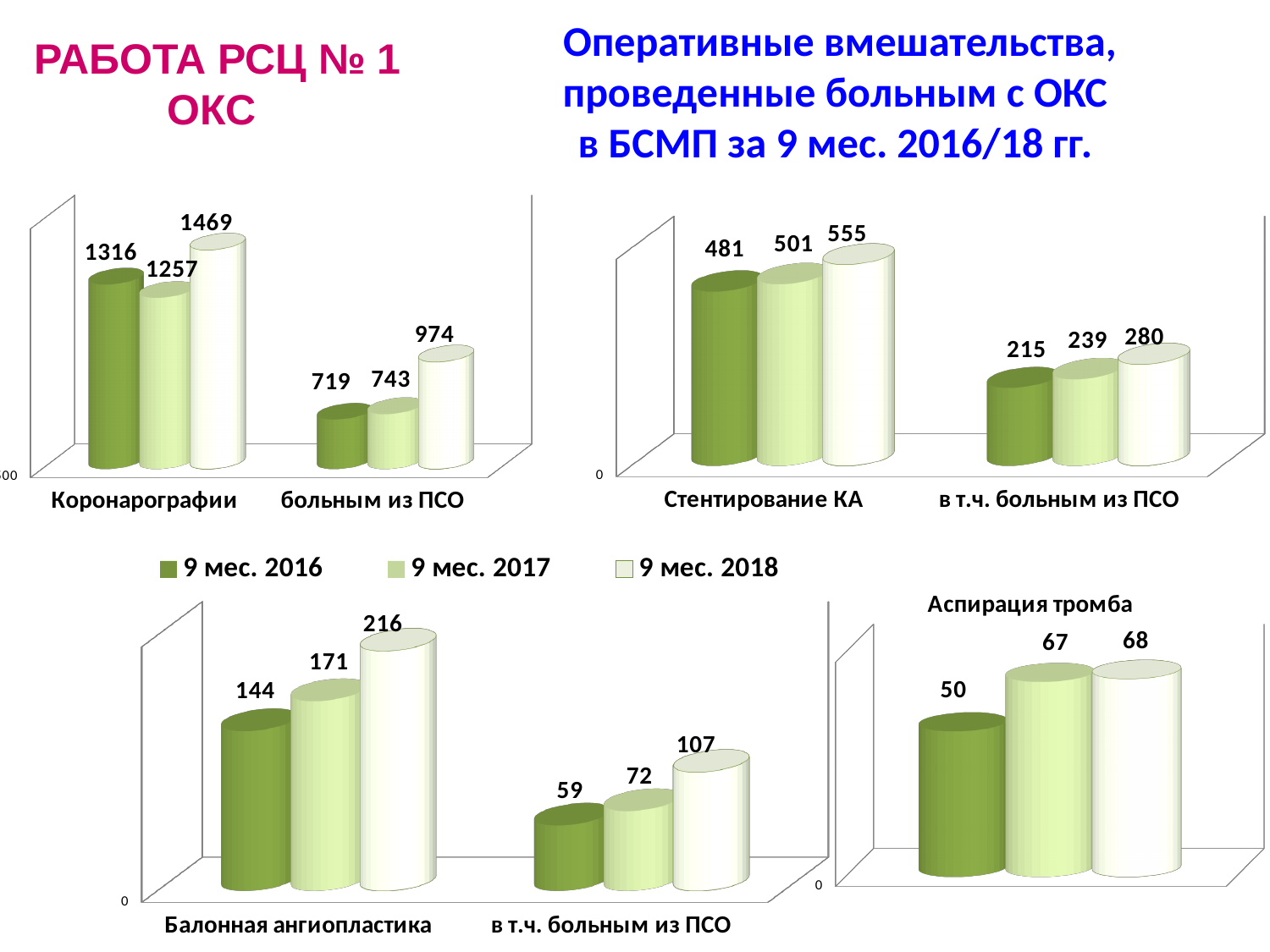

работА РСЦ № 1
ОКС
# Оперативные вмешательства, проведенные больным с ОКС в БСМП за 9 мес. 2016/18 гг.

[unsupported chart]

[unsupported chart]

[unsupported chart]

[unsupported chart]